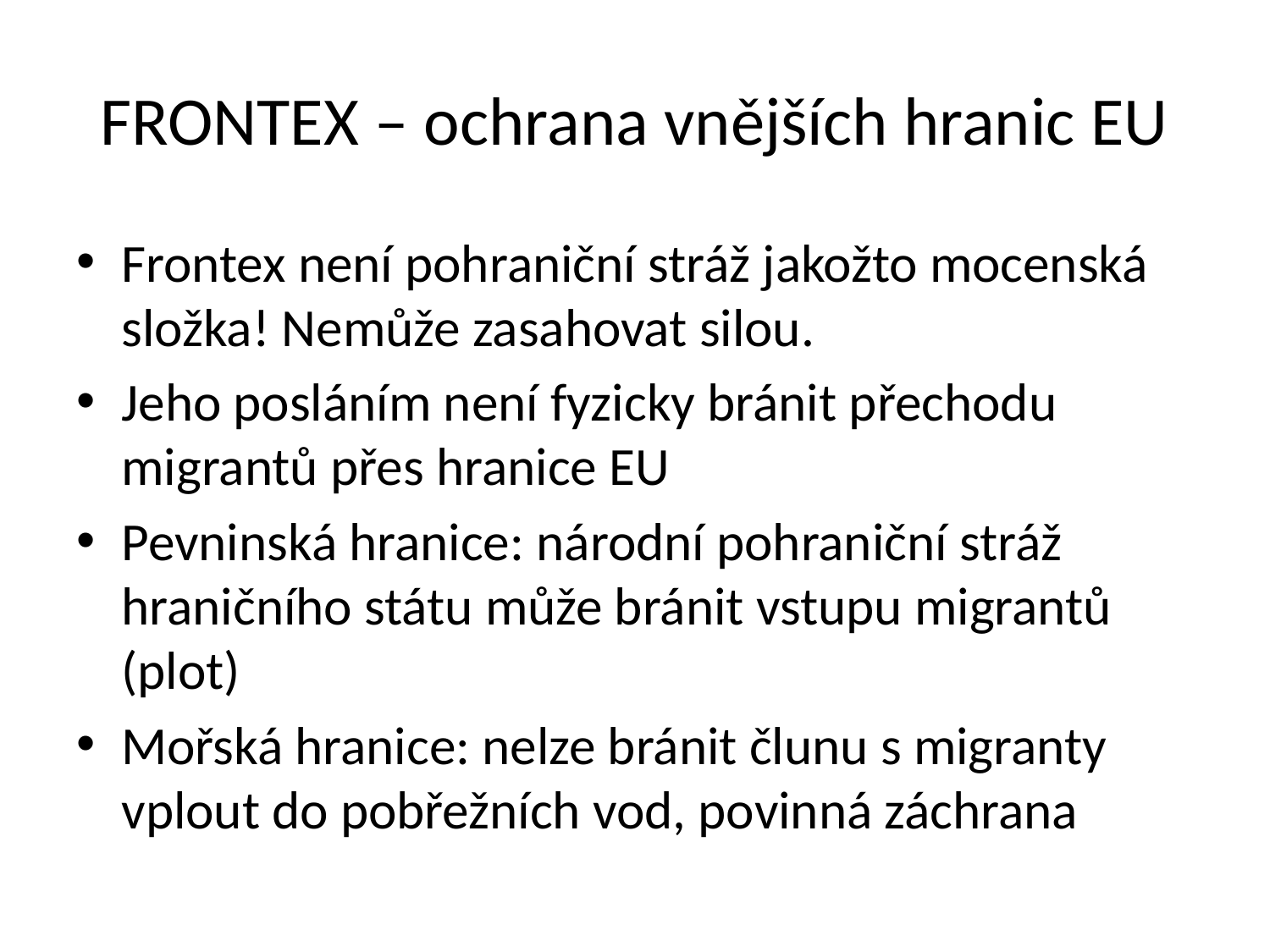

# FRONTEX – ochrana vnějších hranic EU
Frontex není pohraniční stráž jakožto mocenská složka! Nemůže zasahovat silou.
Jeho posláním není fyzicky bránit přechodu migrantů přes hranice EU
Pevninská hranice: národní pohraniční stráž hraničního státu může bránit vstupu migrantů (plot)
Mořská hranice: nelze bránit člunu s migranty vplout do pobřežních vod, povinná záchrana